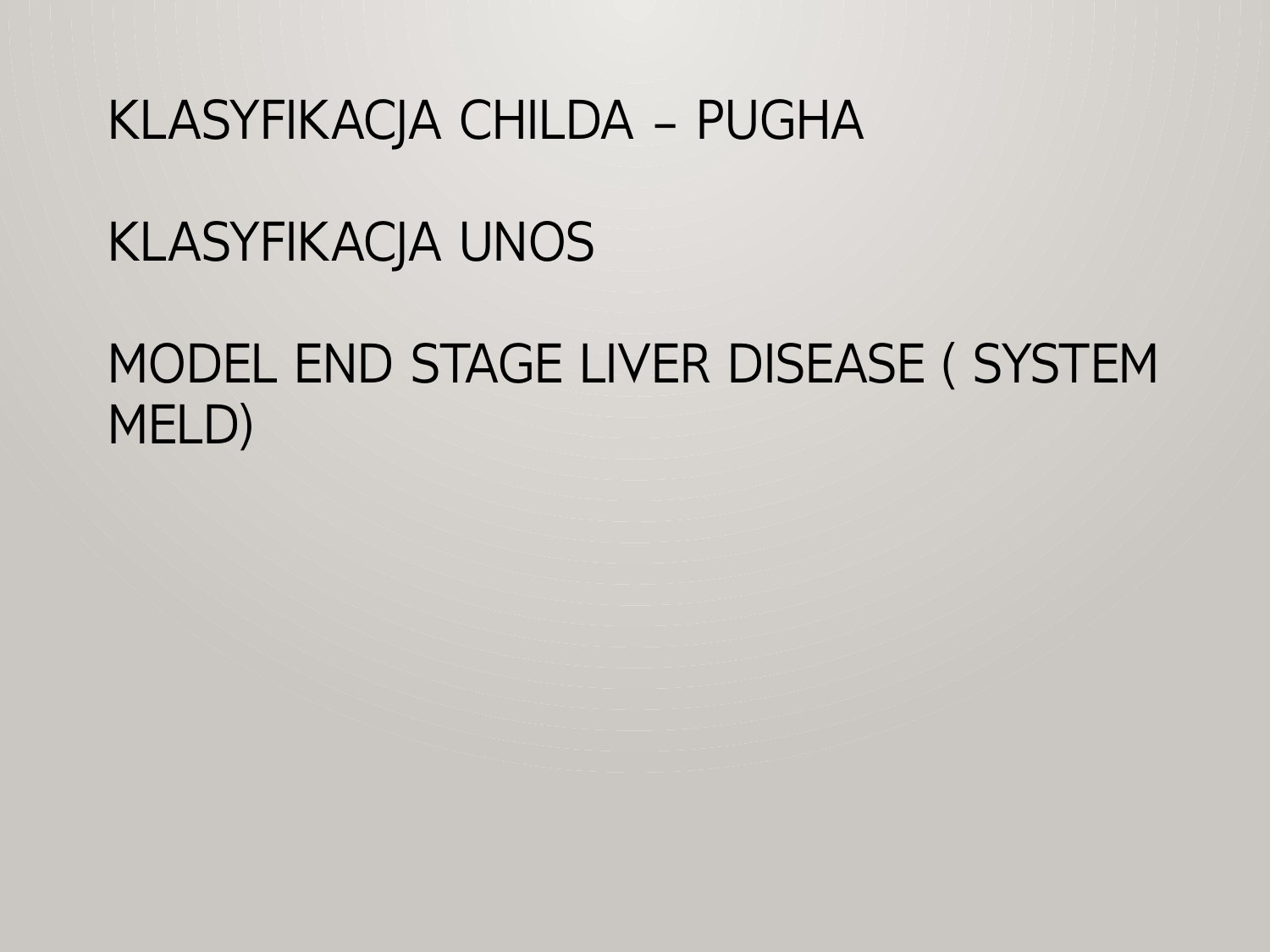

# KLASYFIKACJA CHILDA – PUGHA KLASYFIKACJA UNOS MODEL END STAGE LIVER DISEASE ( SYSTEM MELD)